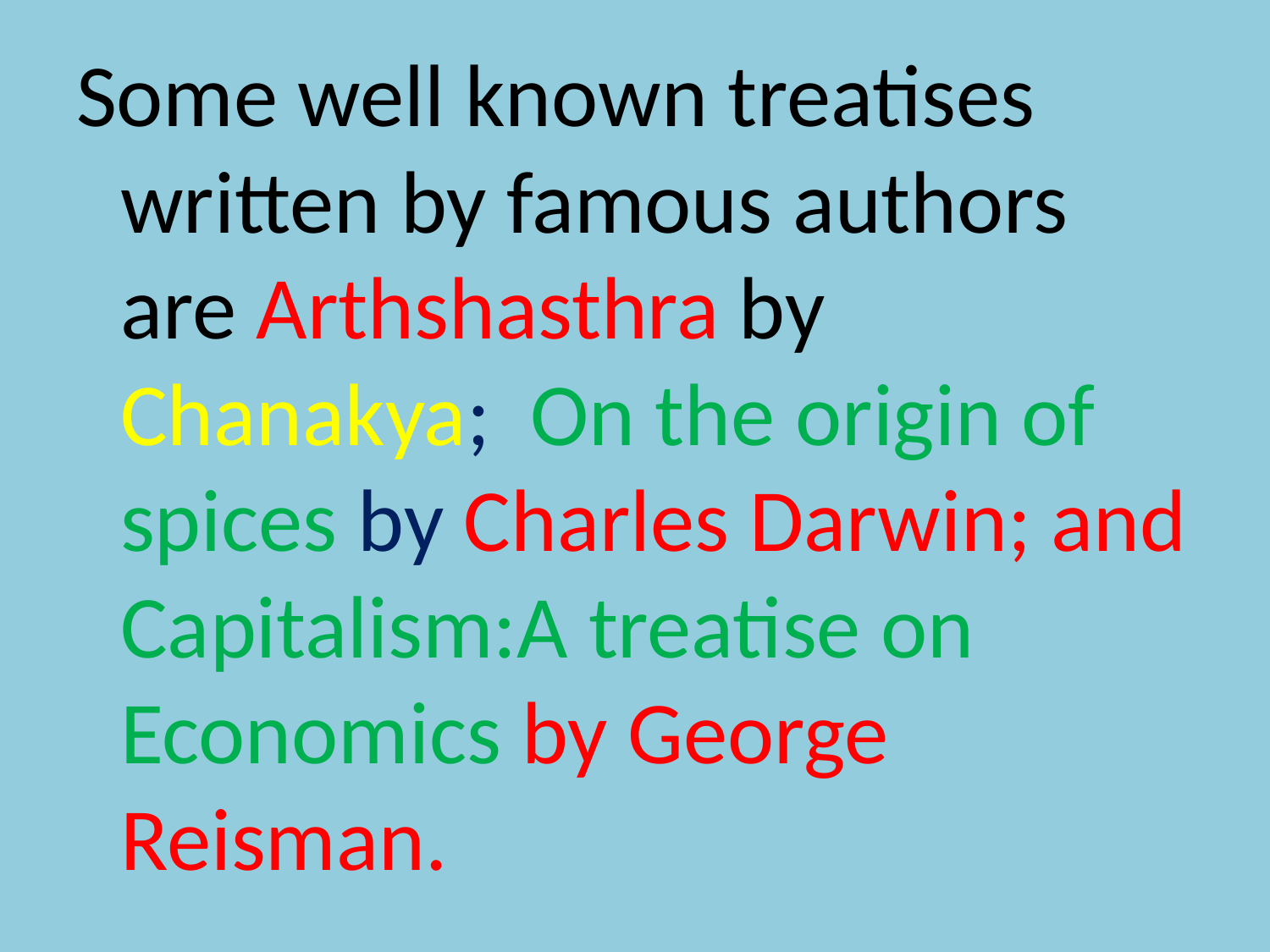

Some well known treatises written by famous authors are Arthshasthra by Chanakya;  On the origin of spices by Charles Darwin; and Capitalism:A treatise on Economics by George Reisman.